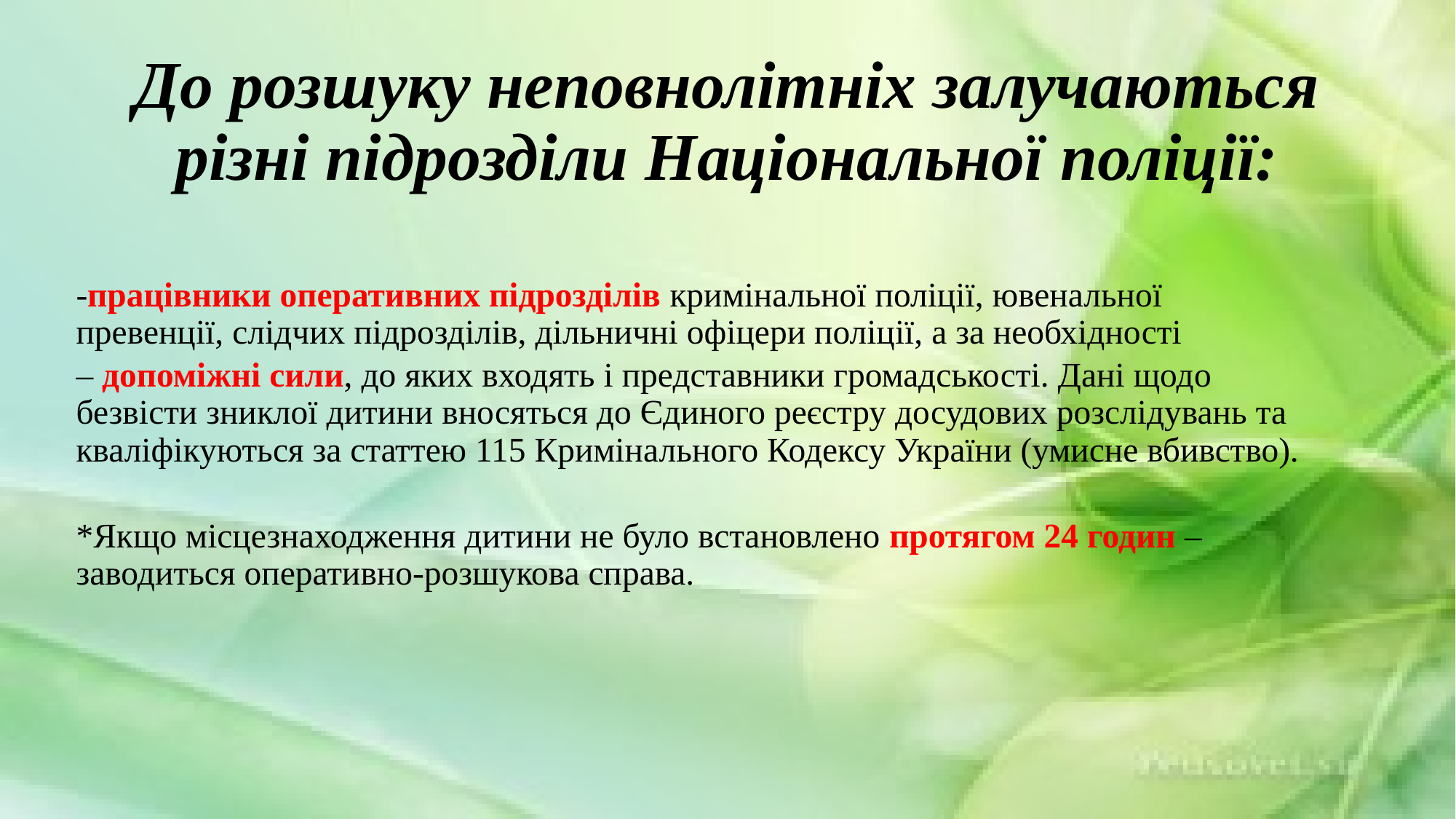

# До розшуку неповнолітніх залучаються різні підрозділи Національної поліції:
-працівники оперативних підрозділів кримінальної поліції, ювенальної превенції, слідчих підрозділів, дільничні офіцери поліції, а за необхідності
– допоміжні сили, до яких входять і представники громадськості. Дані щодо безвісти зниклої дитини вносяться до Єдиного реєстру досудових розслідувань та кваліфікуються за статтею 115 Кримінального Кодексу України (умисне вбивство).

*Якщо місцезнаходження дитини не було встановлено протягом 24 годин – заводиться оперативно-розшукова справа.